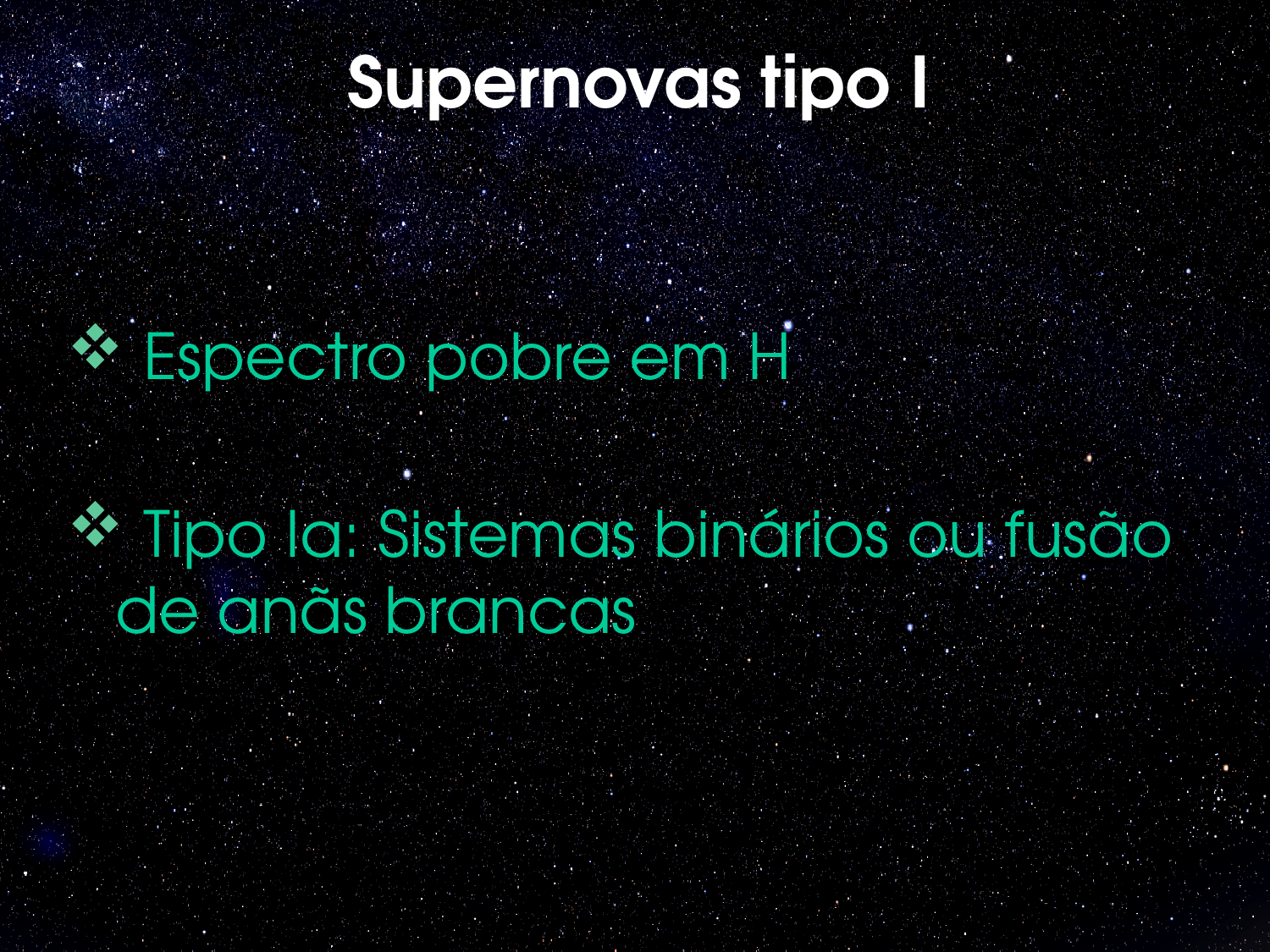

# Supernovas tipo I

 Espectro pobre em H

 Tipo Ia: Sistemas binários ou fusão de anãs brancas